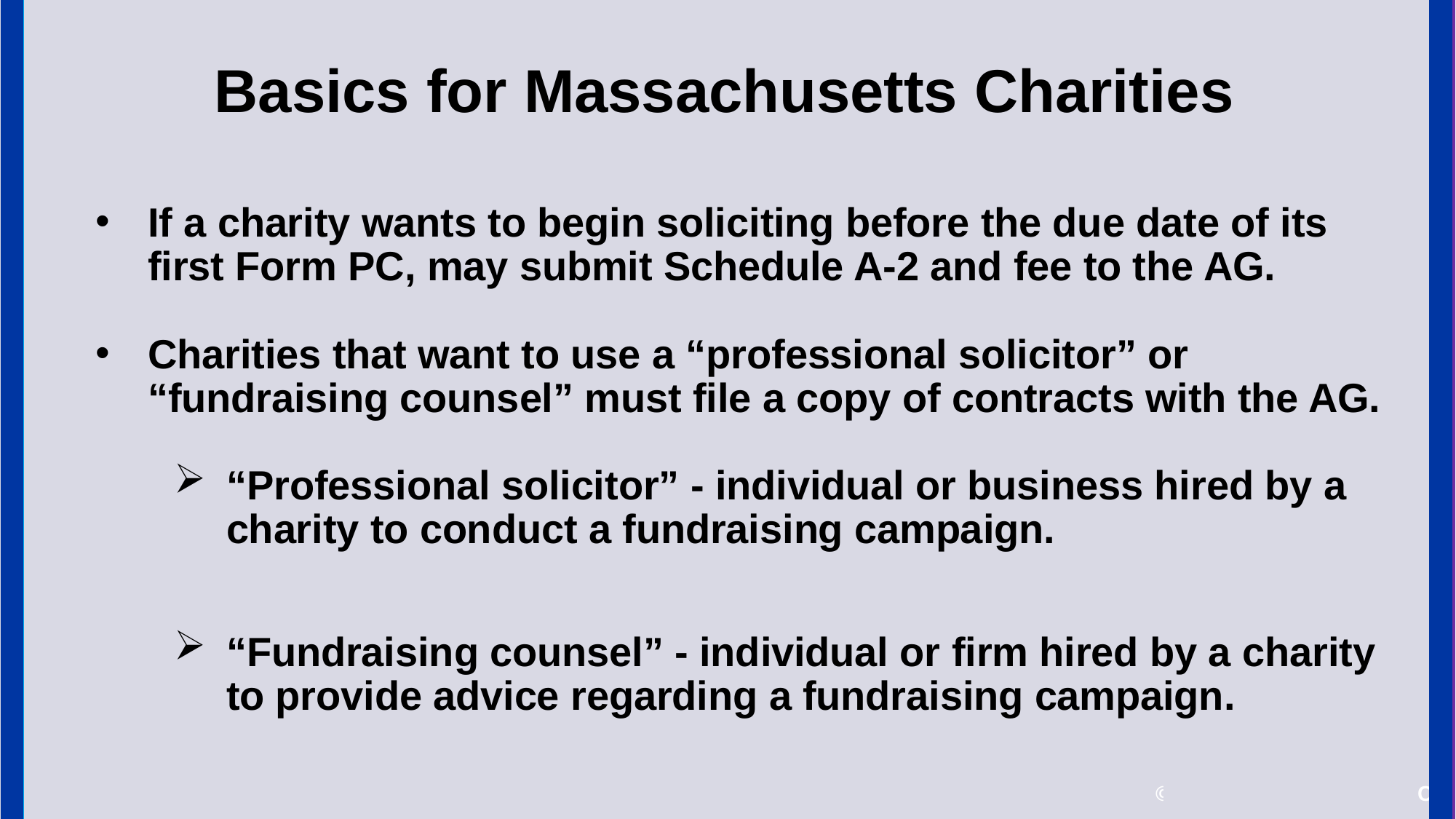

# Basics for Massachusetts Charities

If a charity wants to begin soliciting before the due date of its first Form PC, may submit Schedule A-2 and fee to the AG.

Charities that want to use a “professional solicitor” or “fundraising counsel” must file a copy of contracts with the AG.

“Professional solicitor” - individual or business hired by a charity to conduct a fundraising campaign.

“Fundraising counsel” - individual or firm hired by a charity to provide advice regarding a fundraising campaign.

© 2017 Tennant Lubell, LLC